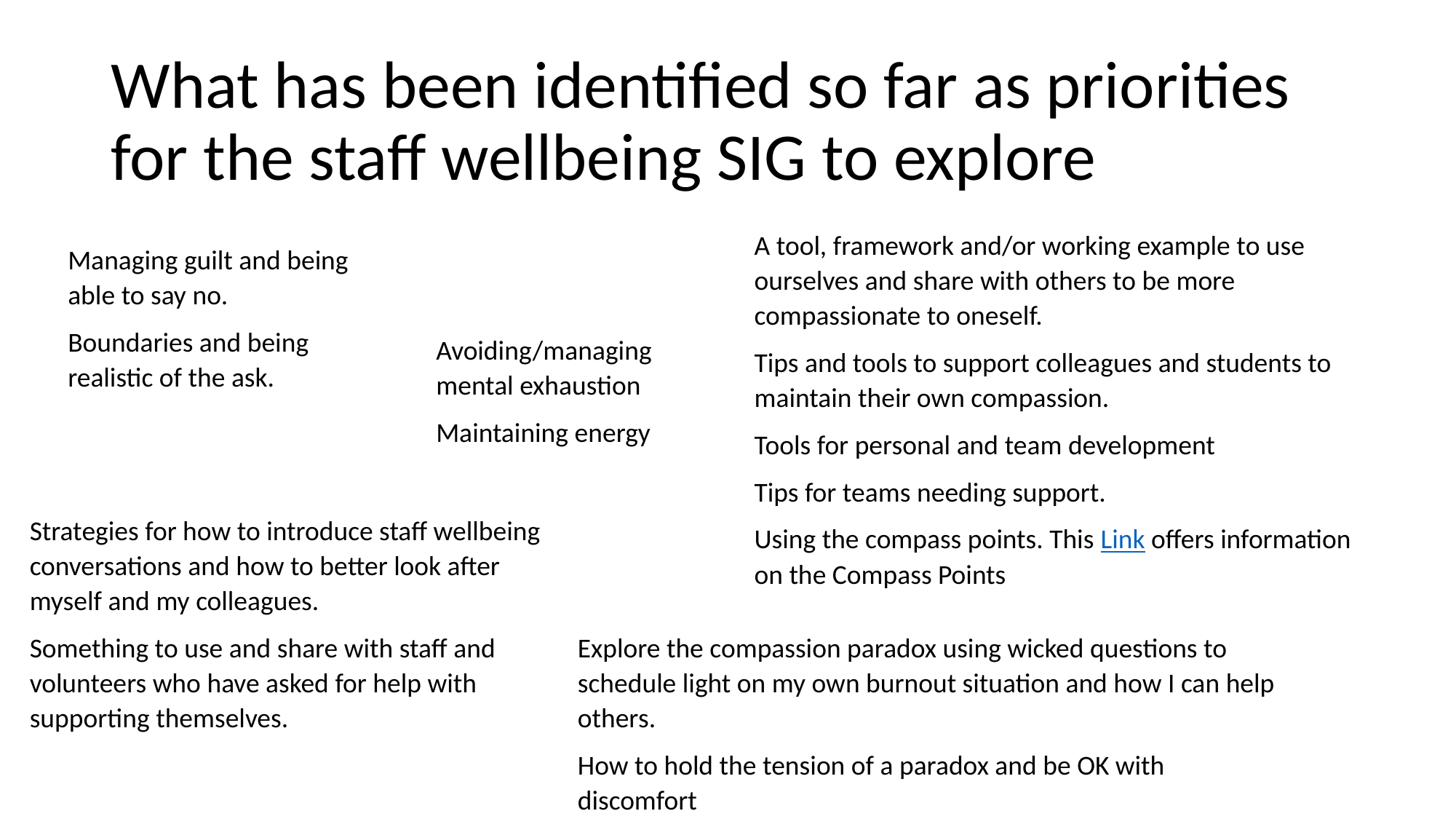

# What has been identified so far as priorities for the staff wellbeing SIG to explore
A tool, framework and/or working example to use ourselves and share with others to be more compassionate to oneself.
Tips and tools to support colleagues and students to maintain their own compassion.
Tools for personal and team development
Tips for teams needing support.
Using the compass points. This Link offers information on the Compass Points

Managing guilt and being able to say no.
Boundaries and being realistic of the ask.

Avoiding/managing mental exhaustion
Maintaining energy

Strategies for how to introduce staff wellbeing conversations and how to better look after myself and my colleagues.
Something to use and share with staff and volunteers who have asked for help with supporting themselves.
Explore the compassion paradox using wicked questions to schedule light on my own burnout situation and how I can help others.
How to hold the tension of a paradox and be OK with discomfort